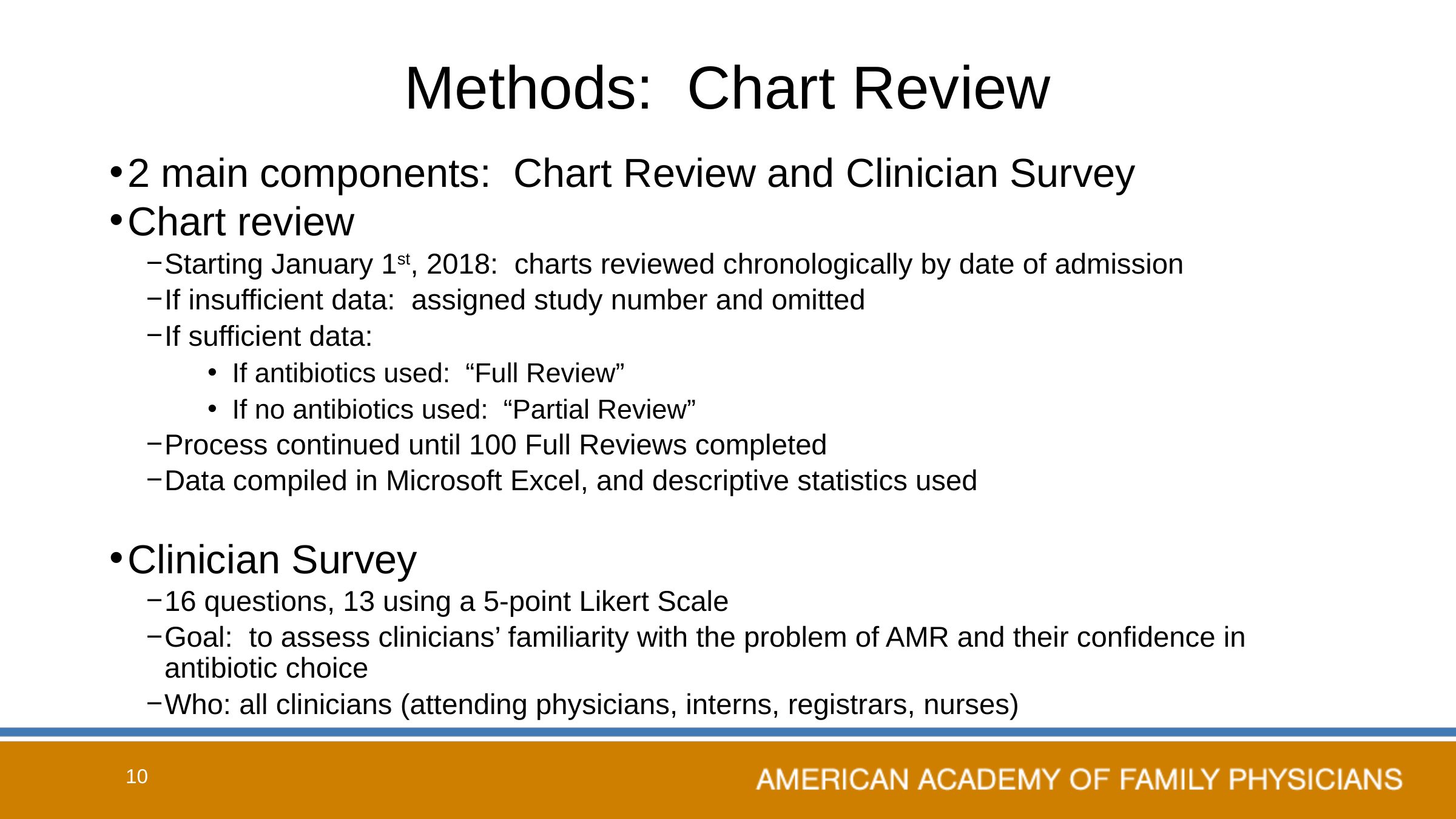

# Methods:  Chart Review
2 main components:  Chart Review and Clinician Survey
Chart review
Starting January 1st, 2018:  charts reviewed chronologically by date of admission
If insufficient data:  assigned study number and omitted
If sufficient data:
If antibiotics used:  “Full Review”
If no antibiotics used:  “Partial Review”
Process continued until 100 Full Reviews completed
Data compiled in Microsoft Excel, and descriptive statistics used

Clinician Survey
16 questions, 13 using a 5-point Likert Scale
Goal:  to assess clinicians’ familiarity with the problem of AMR and their confidence in antibiotic choice
Who: all clinicians (attending physicians, interns, registrars, nurses)
10